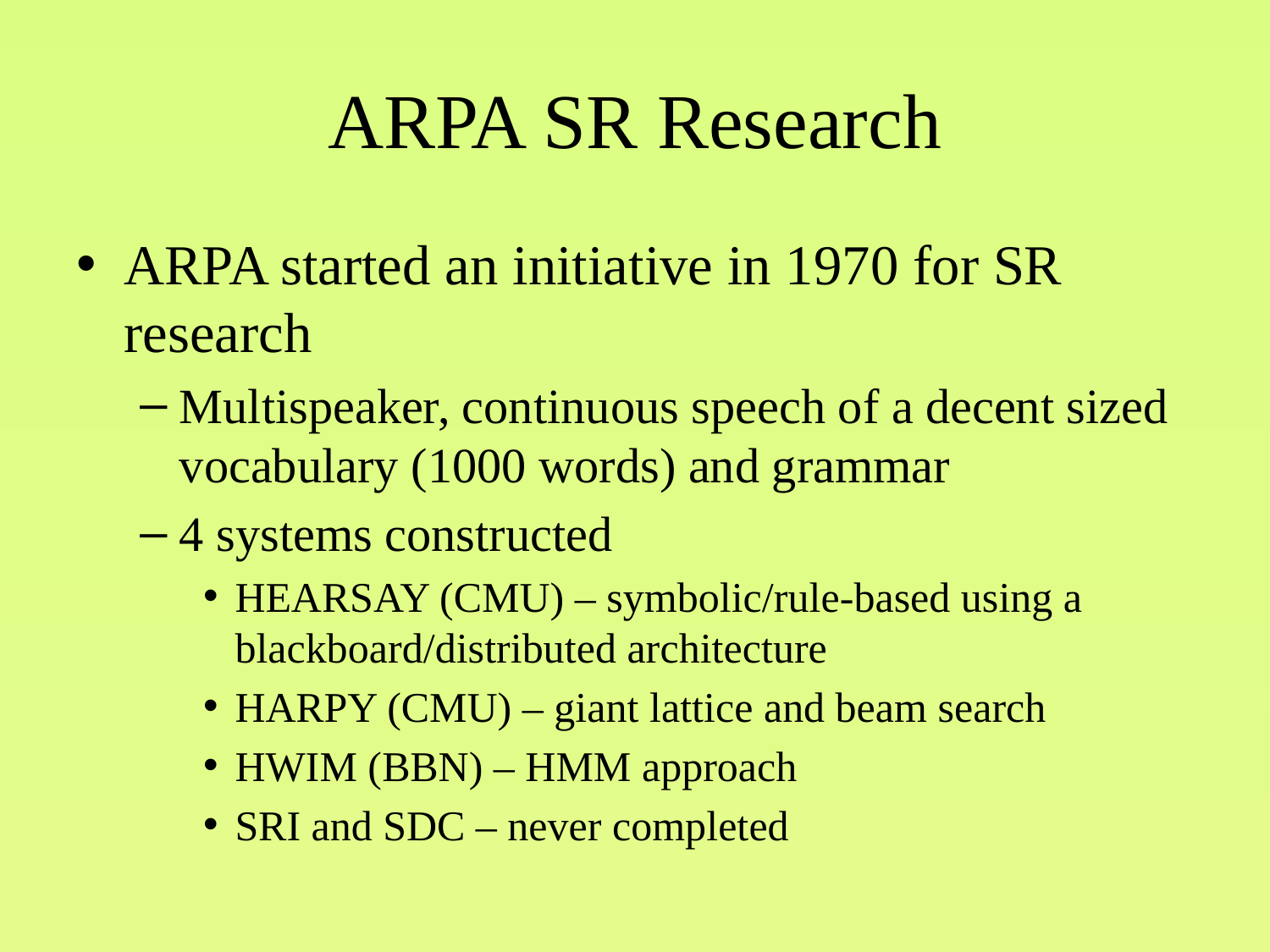

# ARPA SR Research
ARPA started an initiative in 1970 for SR research
Multispeaker, continuous speech of a decent sized vocabulary (1000 words) and grammar
4 systems constructed
HEARSAY (CMU) – symbolic/rule-based using a blackboard/distributed architecture
HARPY (CMU) – giant lattice and beam search
HWIM (BBN) – HMM approach
SRI and SDC – never completed